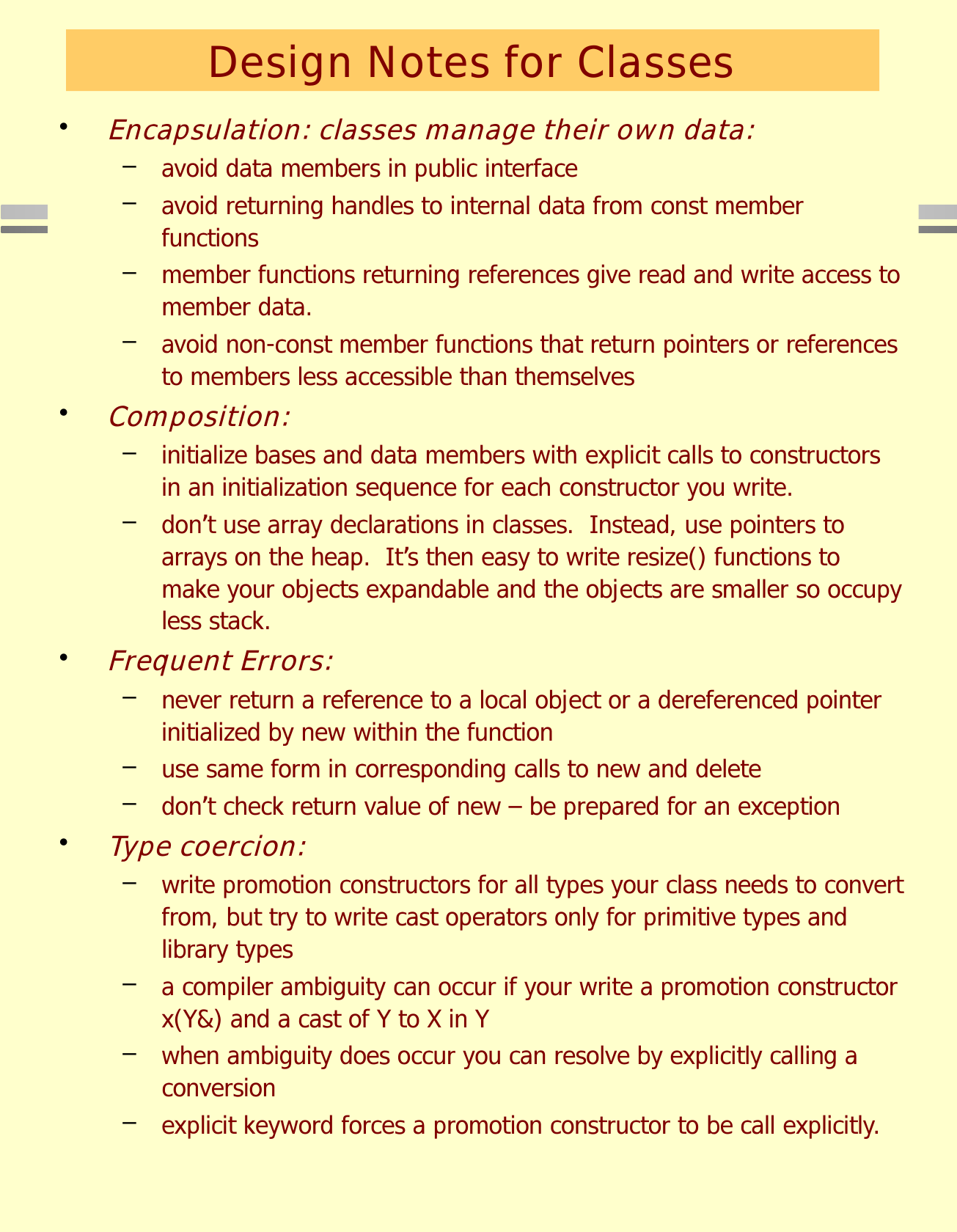

# Design Notes for Classes
Encapsulation: classes manage their own data:
avoid data members in public interface
avoid returning handles to internal data from const member functions
member functions returning references give read and write access to member data.
avoid non-const member functions that return pointers or references to members less accessible than themselves
Composition:
initialize bases and data members with explicit calls to constructors in an initialization sequence for each constructor you write.
don’t use array declarations in classes.  Instead, use pointers to arrays on the heap.  It’s then easy to write resize() functions to make your objects expandable and the objects are smaller so occupy less stack.
Frequent Errors:
never return a reference to a local object or a dereferenced pointer initialized by new within the function
use same form in corresponding calls to new and delete
don’t check return value of new – be prepared for an exception
Type coercion:
write promotion constructors for all types your class needs to convert from, but try to write cast operators only for primitive types and library types
a compiler ambiguity can occur if your write a promotion constructor x(Y&) and a cast of Y to X in Y
when ambiguity does occur you can resolve by explicitly calling a conversion
explicit keyword forces a promotion constructor to be call explicitly.
Chapter 10 - Design Notes
21